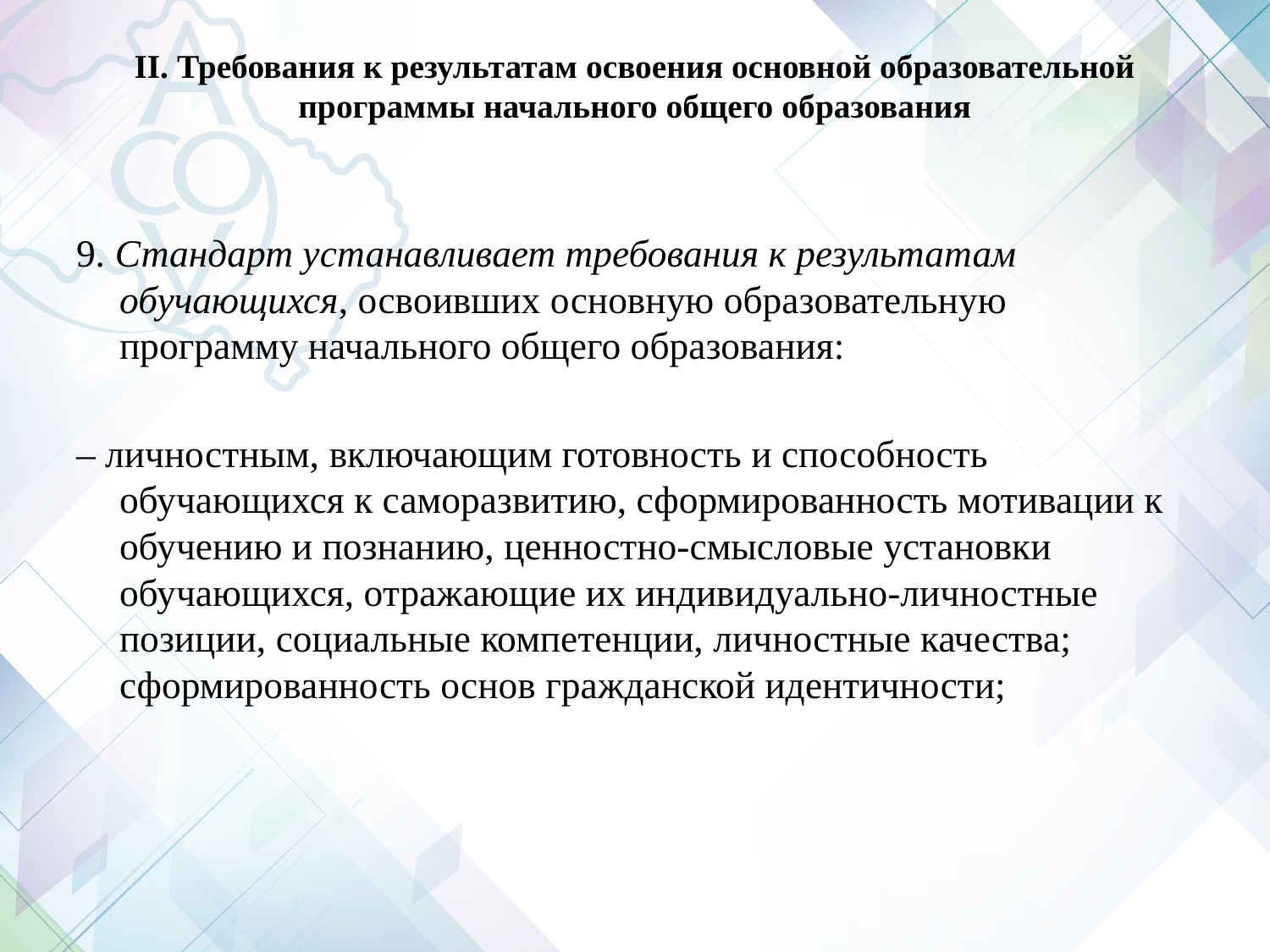

# II. Требования к результатам освоения основной образовательной программы начального общего образования
9. Стандарт устанавливает требования к результатам обучающихся, освоивших основную образовательную программу начального общего образования:

– личностным, включающим готовность и способность обучающихся к саморазвитию, сформированность мотивации к обучению и познанию, ценностно-смысловые установки обучающихся, отражающие их индивидуально-личностные позиции, социальные компетенции, личностные качества; сформированность основ гражданской идентичности;